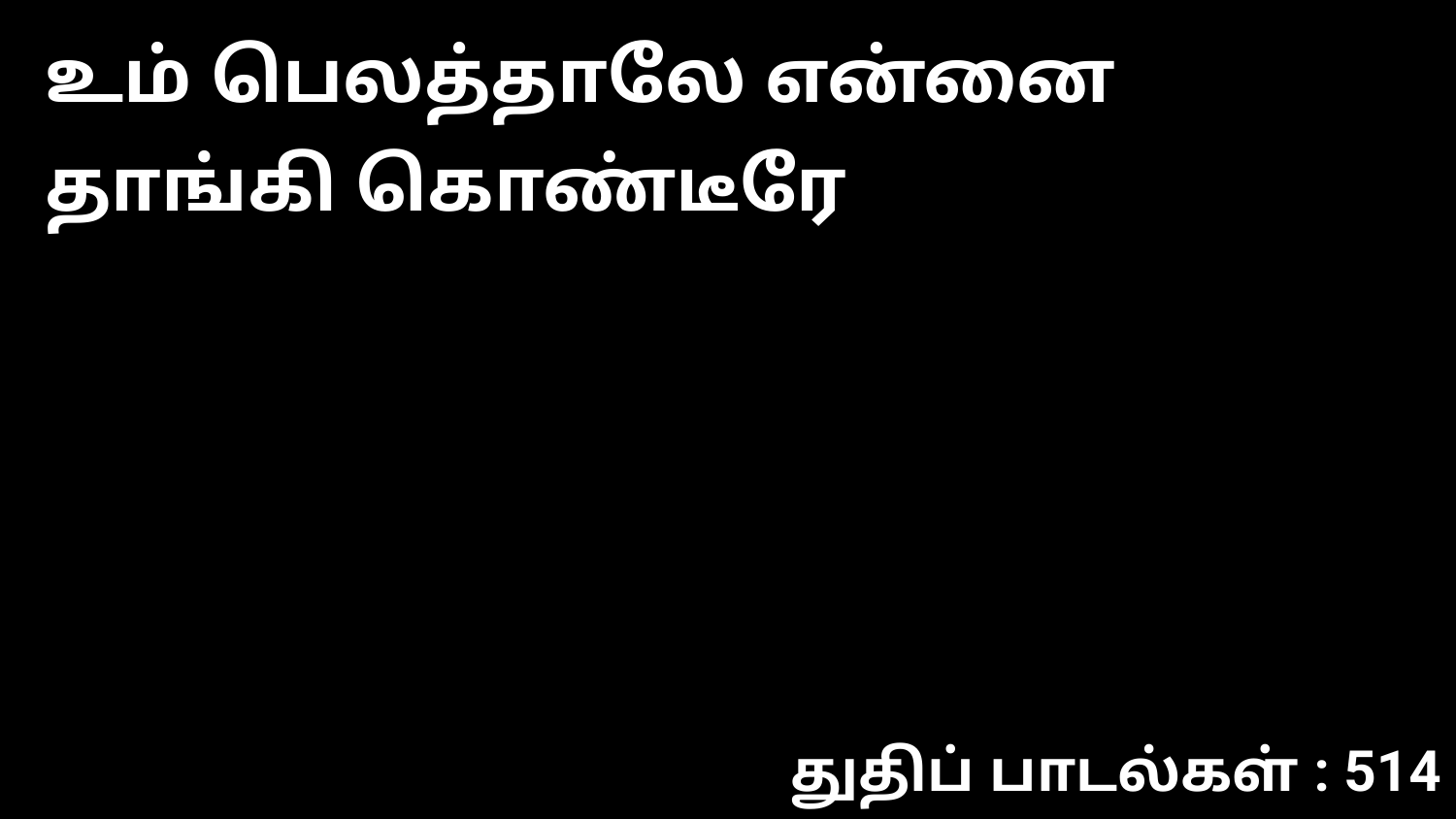

உம் பெலத்தாலே என்னை தாங்கி கொண்டீரே
துதிப் பாடல்கள் : 514